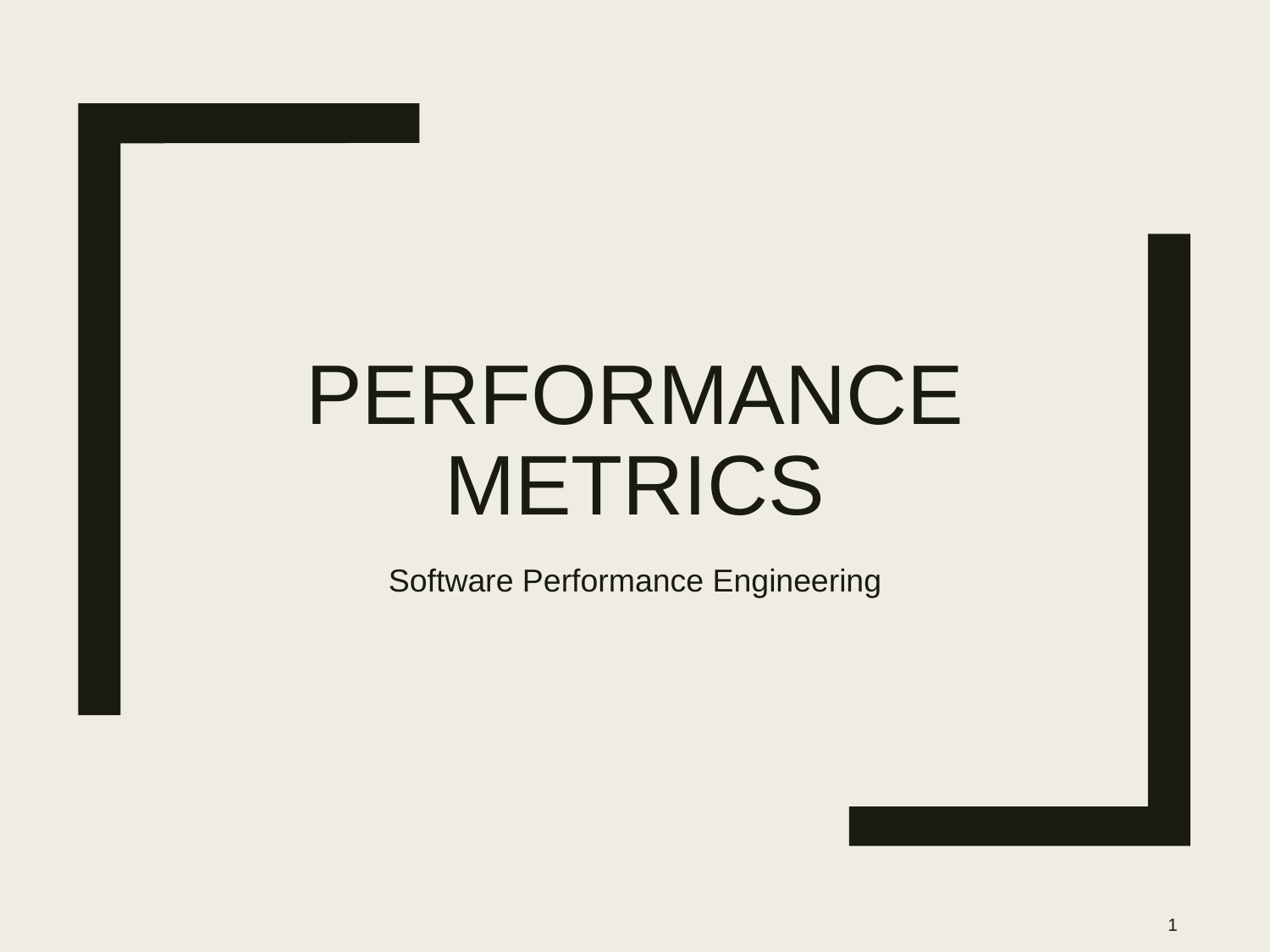

# Performance Metrics
Software Performance Engineering

1